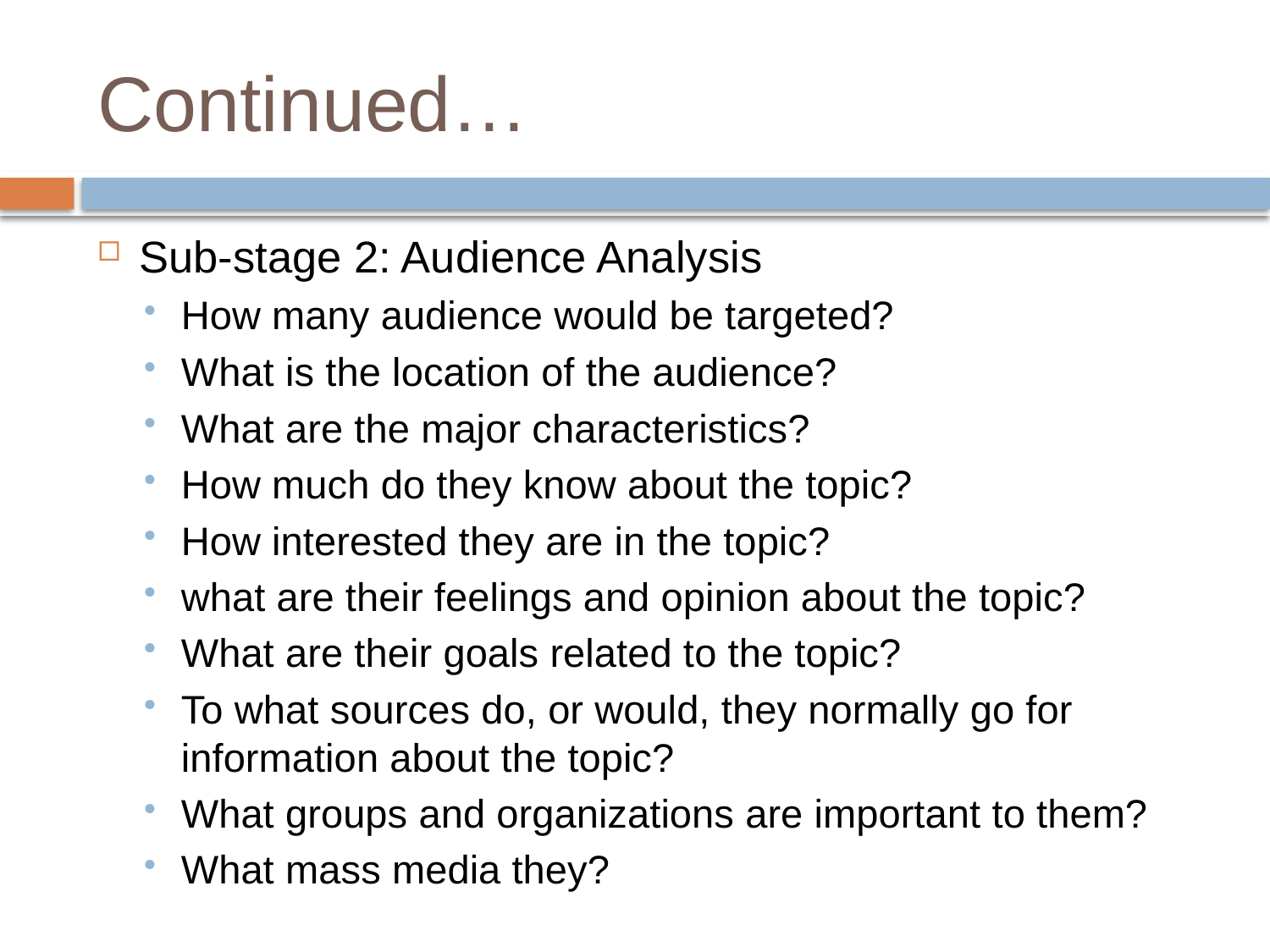

# Continued…
Sub-stage 2: Audience Analysis
How many audience would be targeted?
What is the location of the audience?
What are the major characteristics?
How much do they know about the topic?
How interested they are in the topic?
what are their feelings and opinion about the topic?
What are their goals related to the topic?
To what sources do, or would, they normally go for information about the topic?
What groups and organizations are important to them?
What mass media they?